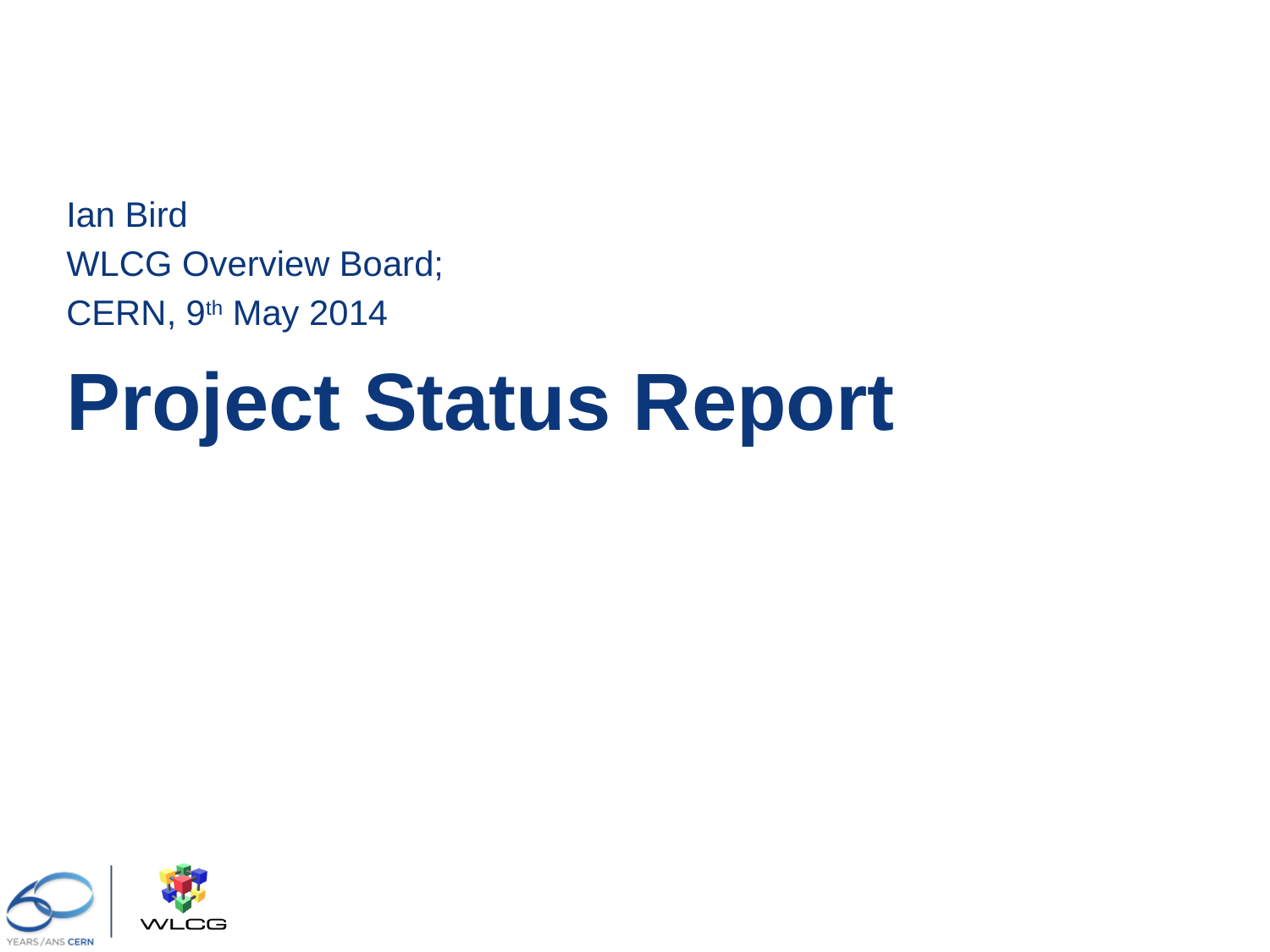

Ian Bird
WLCG Overview Board;
CERN, 9th May 2014
# Project Status Report